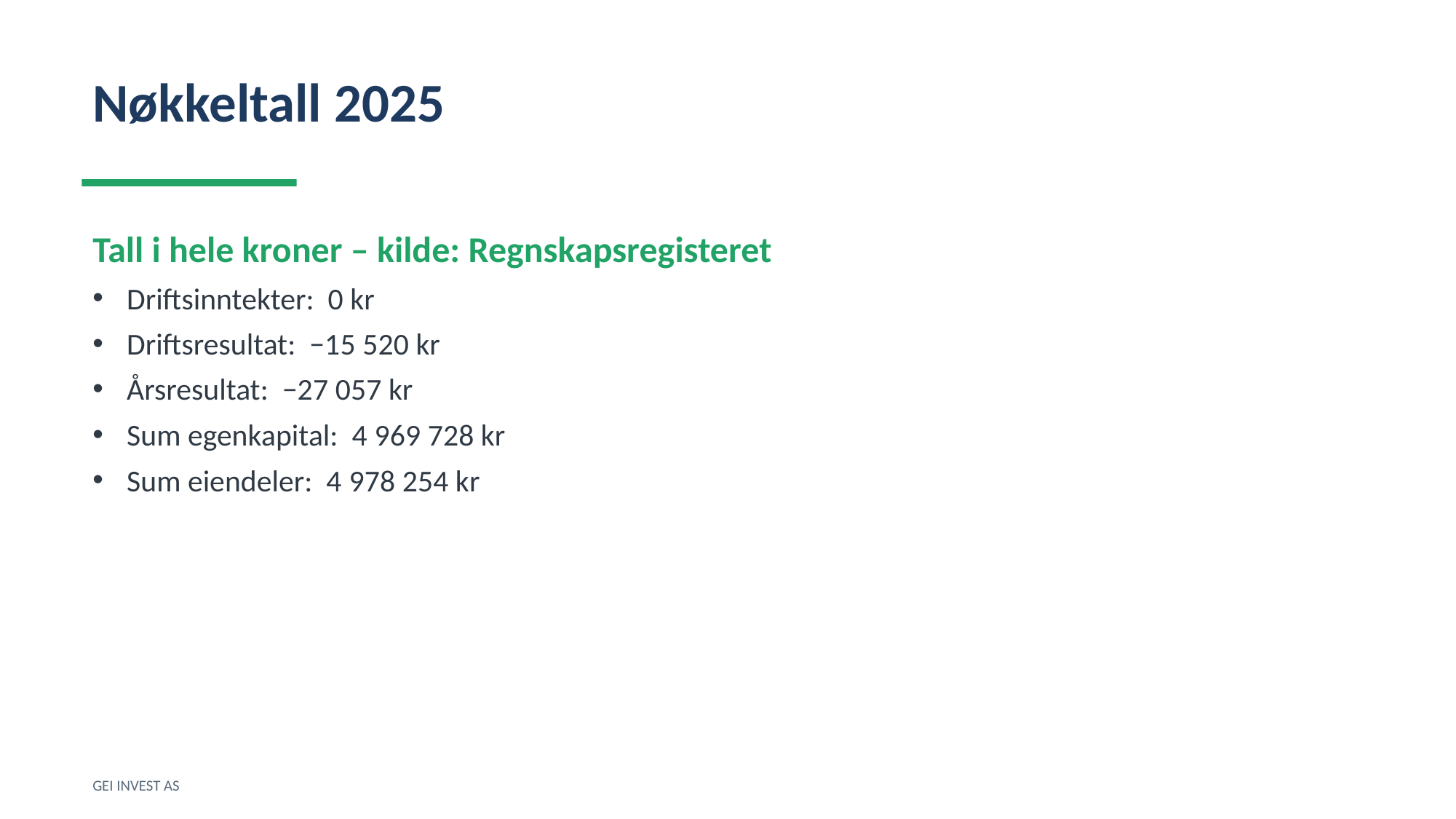

Nøkkeltall 2025

Tall i hele kroner – kilde: Regnskapsregisteret
Driftsinntekter:  0 kr
Driftsresultat:  −15 520 kr
Årsresultat:  −27 057 kr
Sum egenkapital:  4 969 728 kr
Sum eiendeler:  4 978 254 kr
GEI INVEST AS